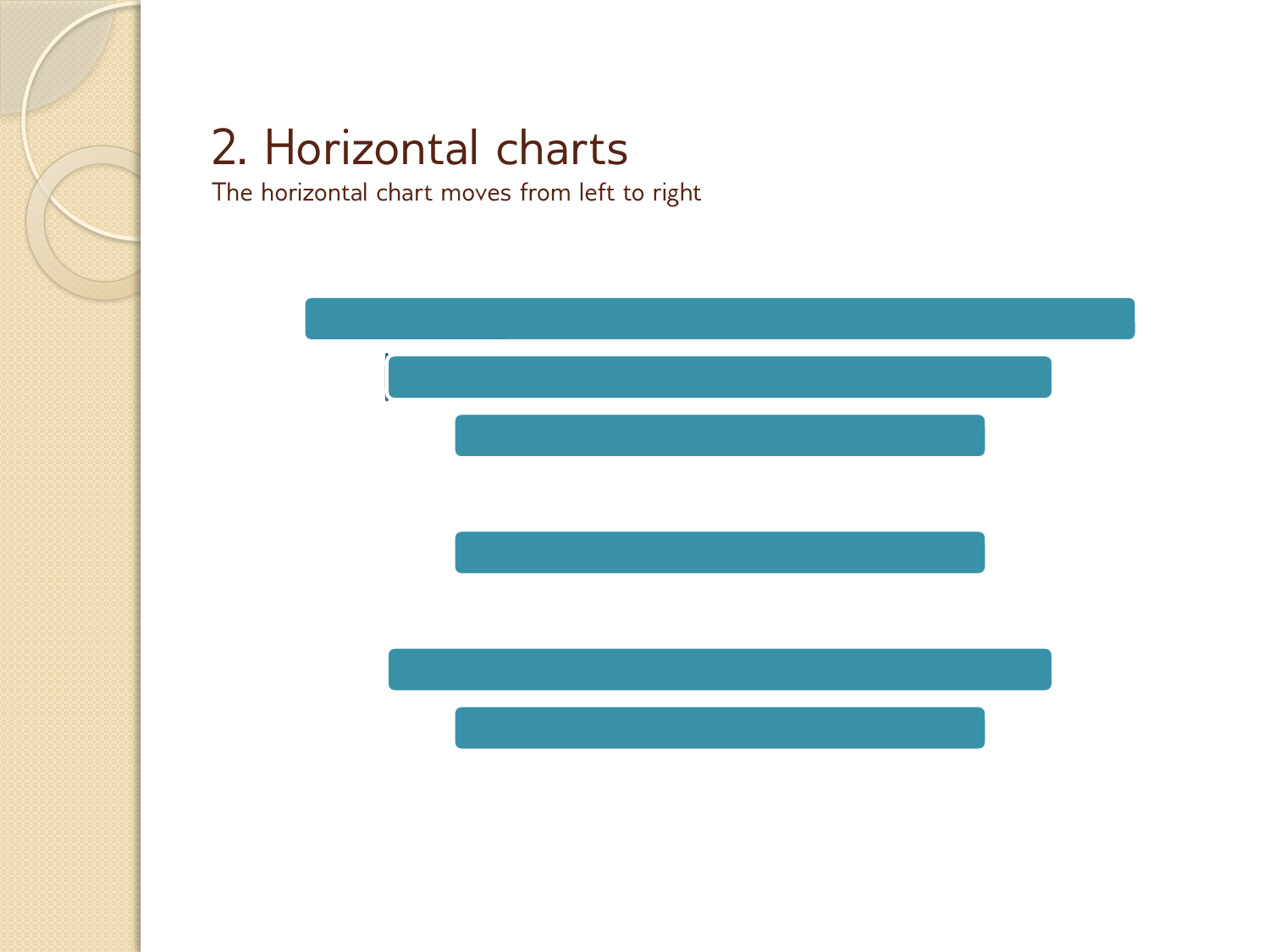

# 2. Horizontal charts The horizontal chart moves from left to right